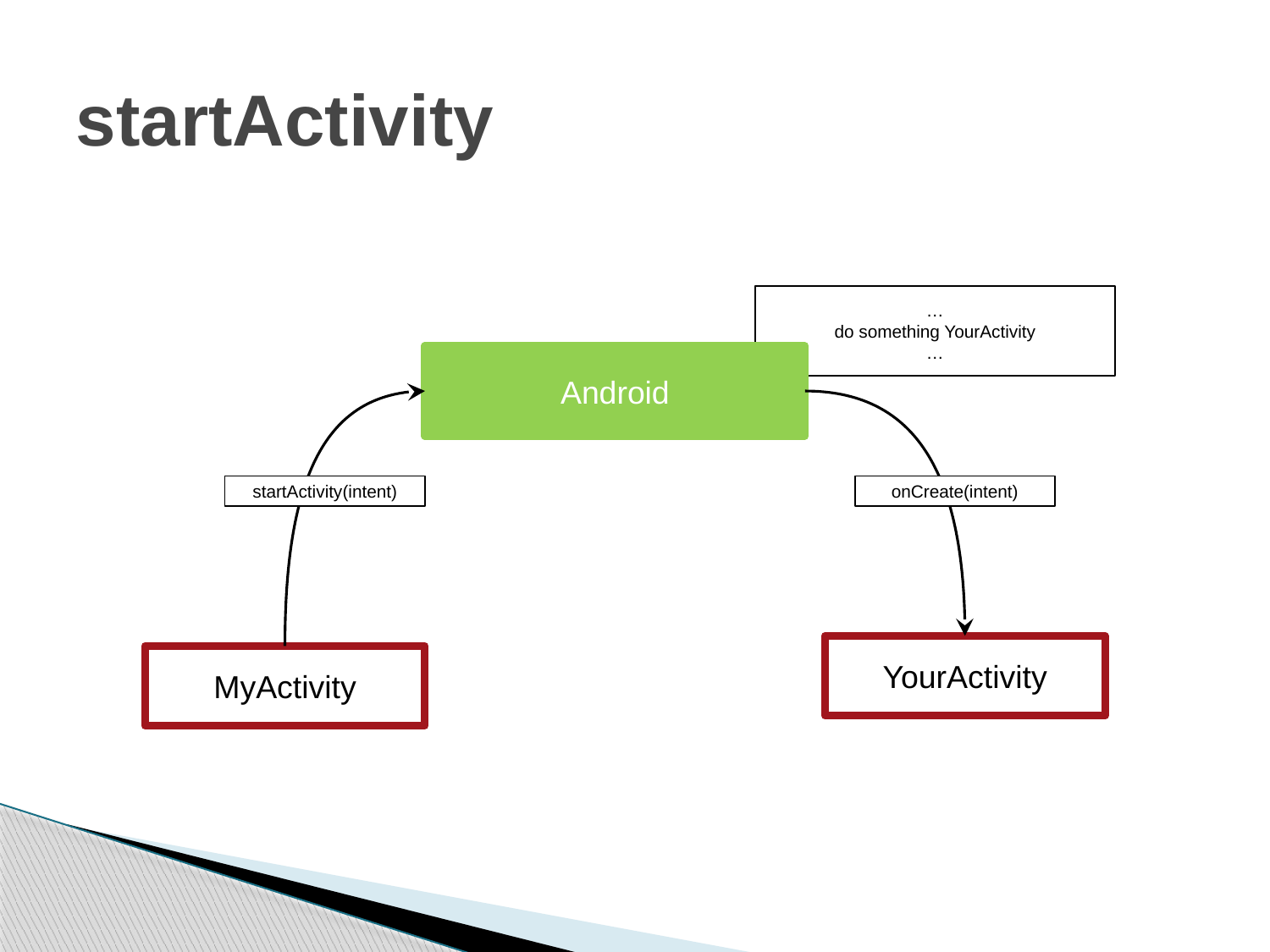

# startActivity
…
do something YourActivity
…
Android
startActivity(intent)
onCreate(intent)
YourActivity
MyActivity